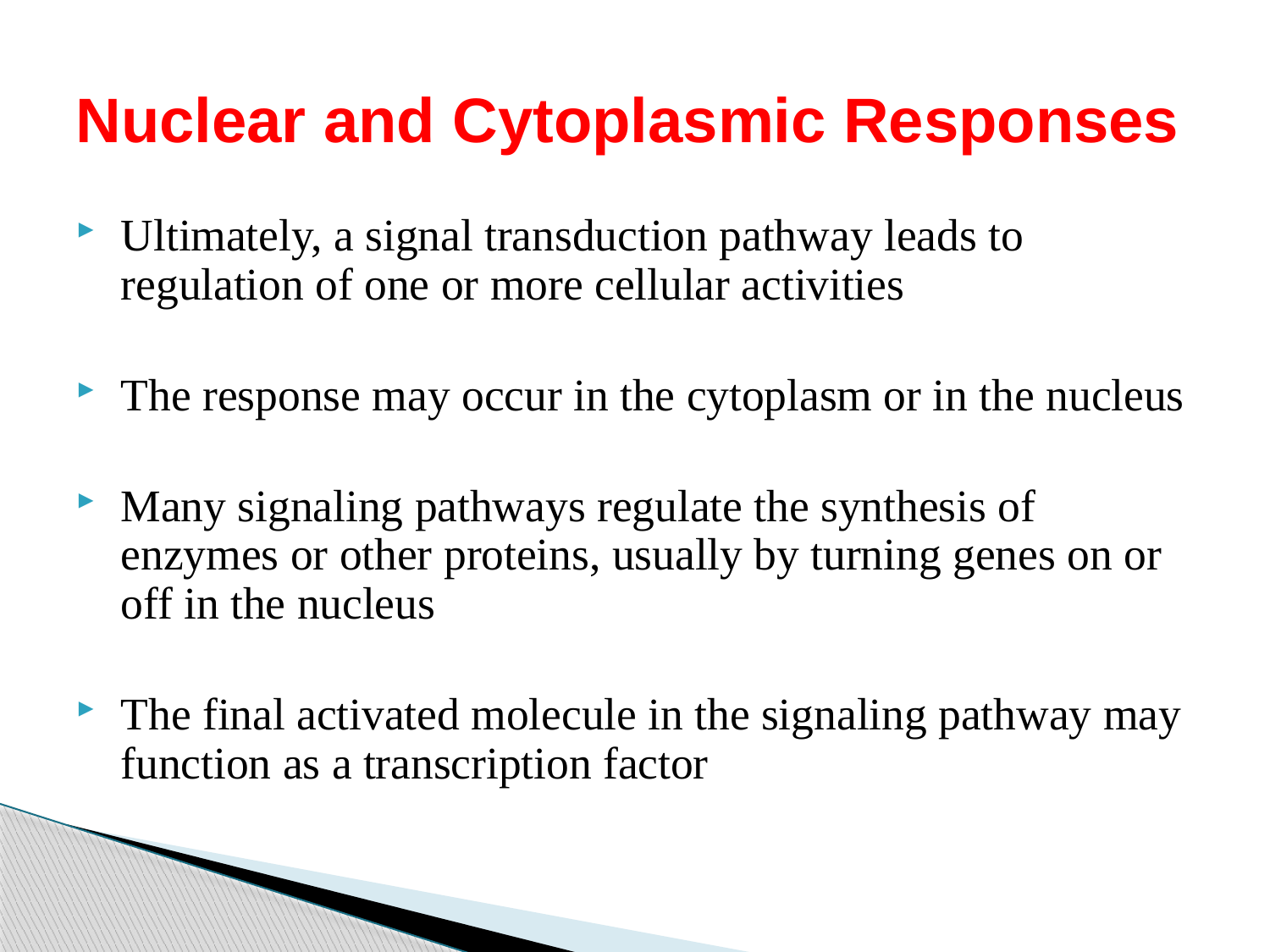

# Nuclear and Cytoplasmic Responses
Ultimately, a signal transduction pathway leads to regulation of one or more cellular activities

The response may occur in the cytoplasm or in the nucleus

Many signaling pathways regulate the synthesis of enzymes or other proteins, usually by turning genes on or off in the nucleus

The final activated molecule in the signaling pathway may function as a transcription factor